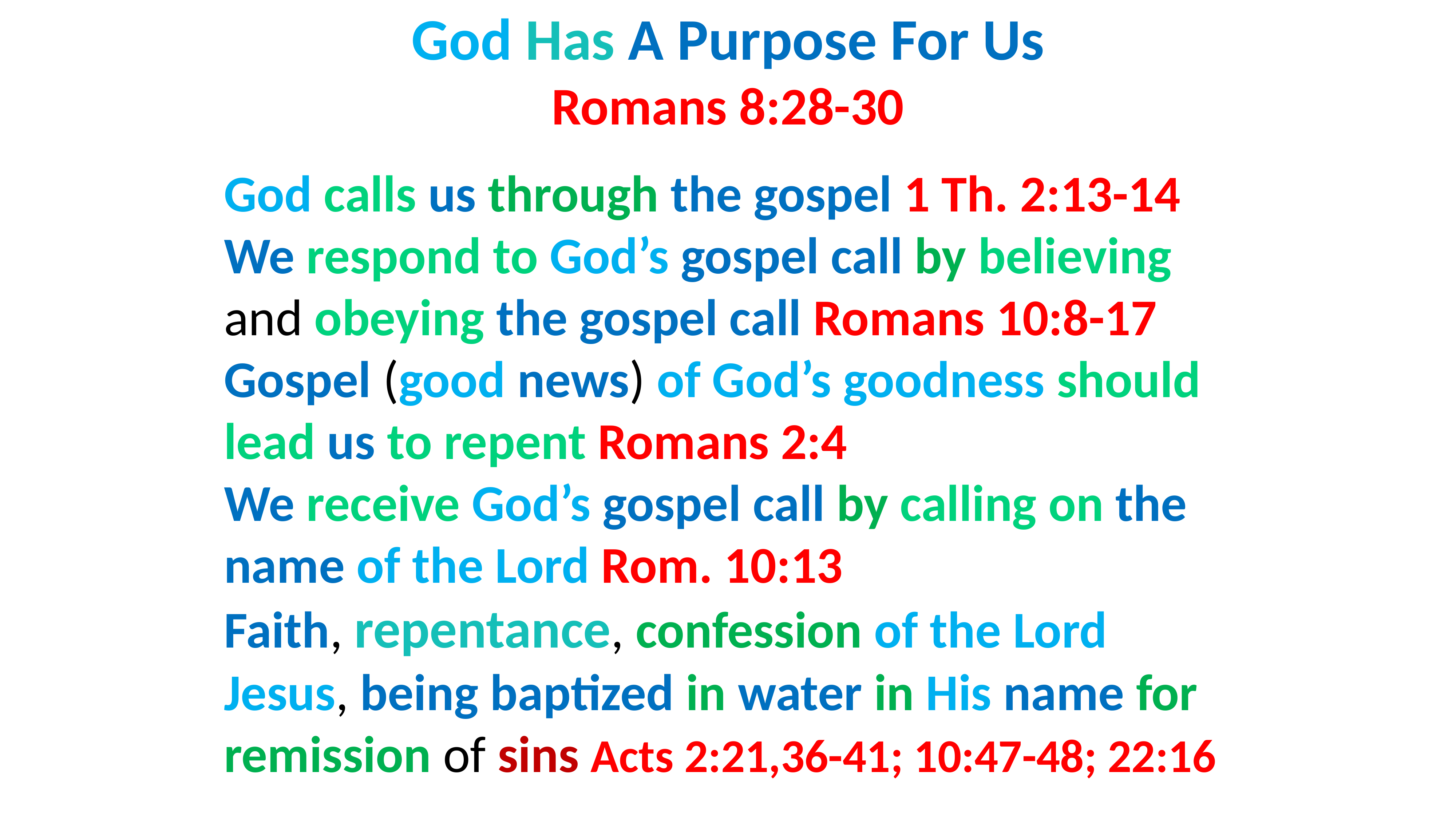

# God Has A Purpose For Us Romans 8:28-30
God calls us through the gospel 1 Th. 2:13-14
We respond to God’s gospel call by believing and obeying the gospel call Romans 10:8-17
Gospel (good news) of God’s goodness should lead us to repent Romans 2:4
We receive God’s gospel call by calling on the name of the Lord Rom. 10:13
Faith, repentance, confession of the Lord Jesus, being baptized in water in His name for remission of sins Acts 2:21,36-41; 10:47-48; 22:16